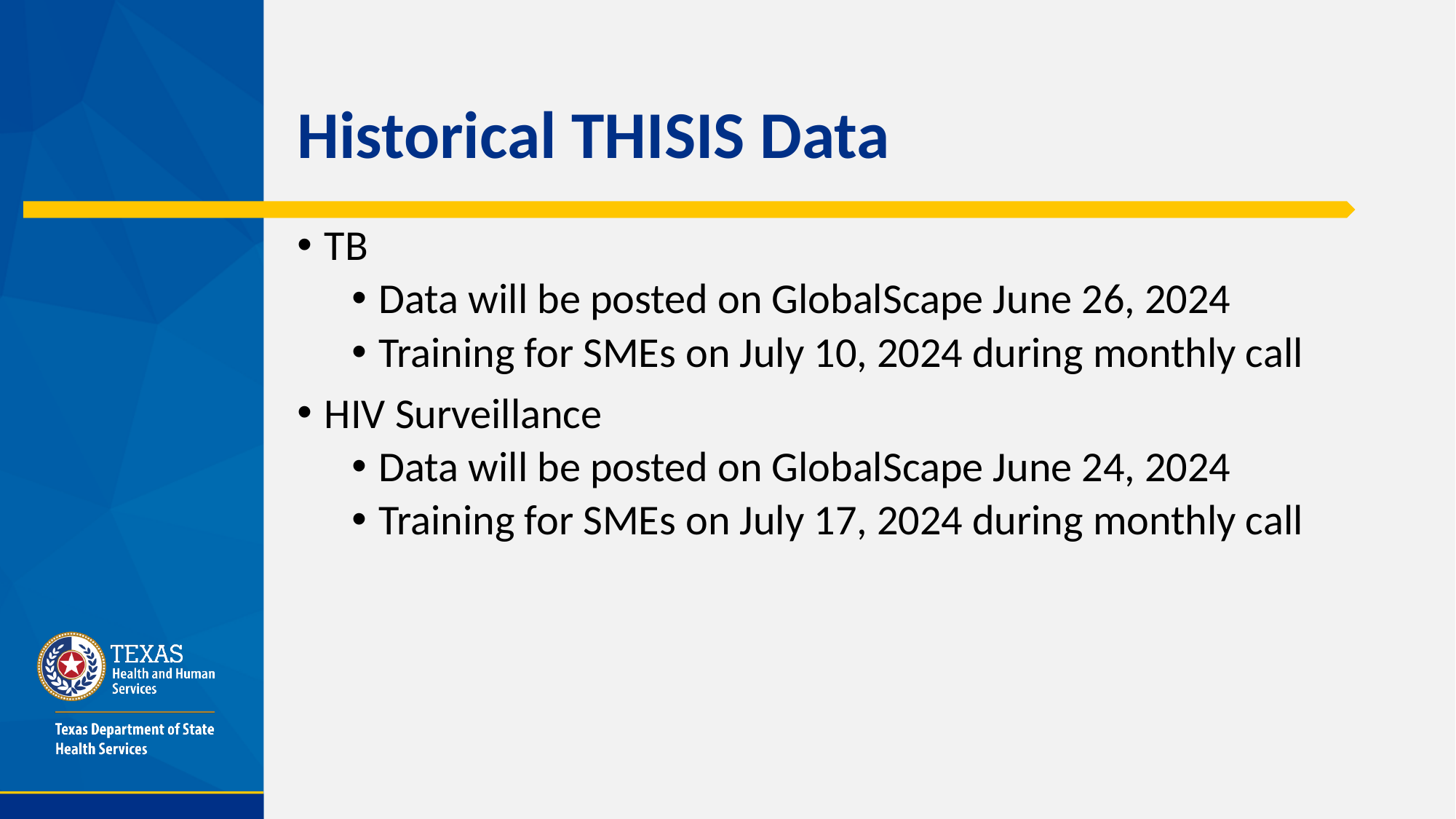

# Historical THISIS Data
TB
Data will be posted on GlobalScape June 26, 2024
Training for SMEs on July 10, 2024 during monthly call
HIV Surveillance
Data will be posted on GlobalScape June 24, 2024
Training for SMEs on July 17, 2024 during monthly call